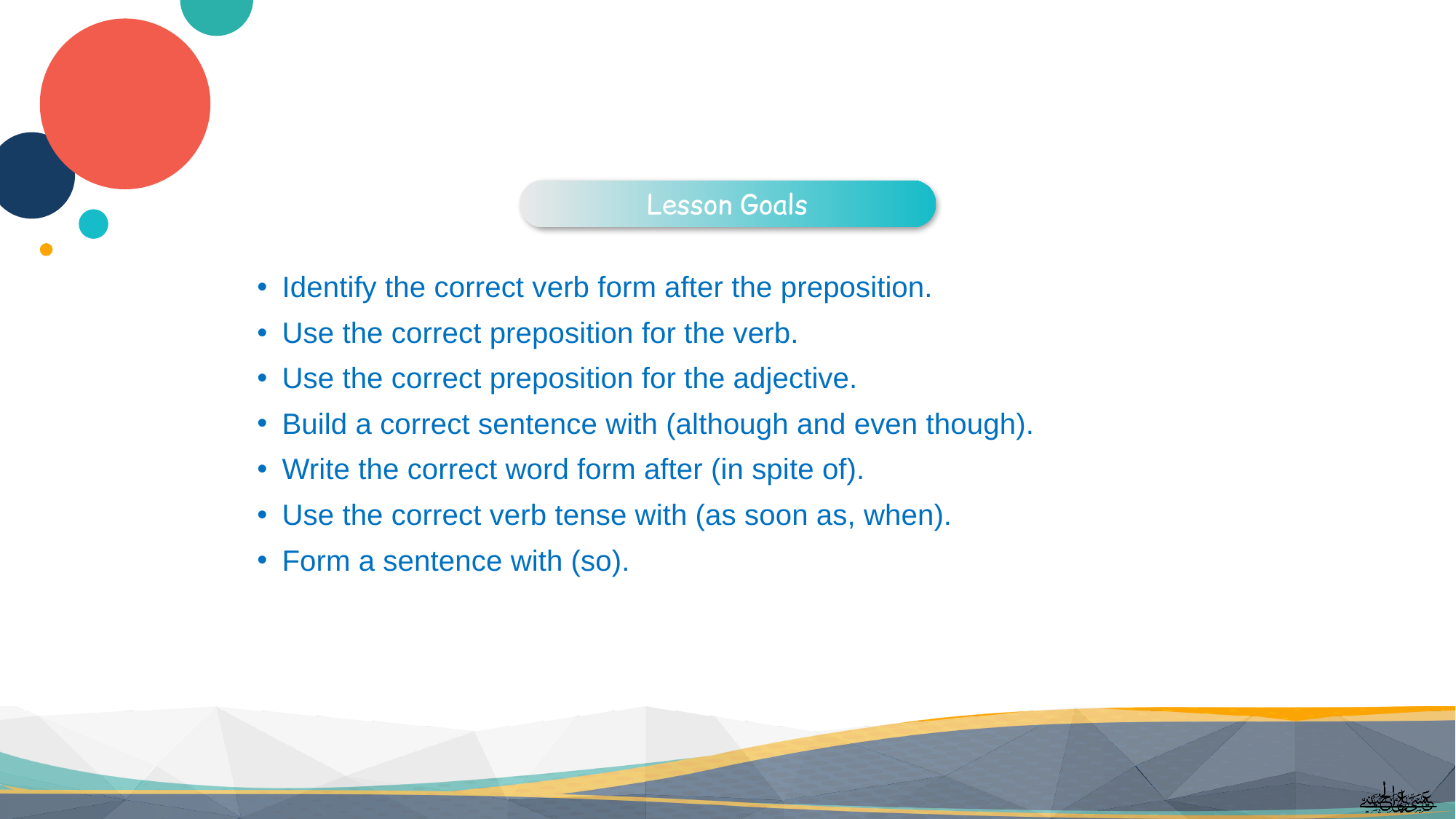

Lesson Goals
Identify the correct verb form after the preposition.
Use the correct preposition for the verb.
Use the correct preposition for the adjective.
Build a correct sentence with (although and even though).
Write the correct word form after (in spite of).
Use the correct verb tense with (as soon as, when).
Form a sentence with (so).